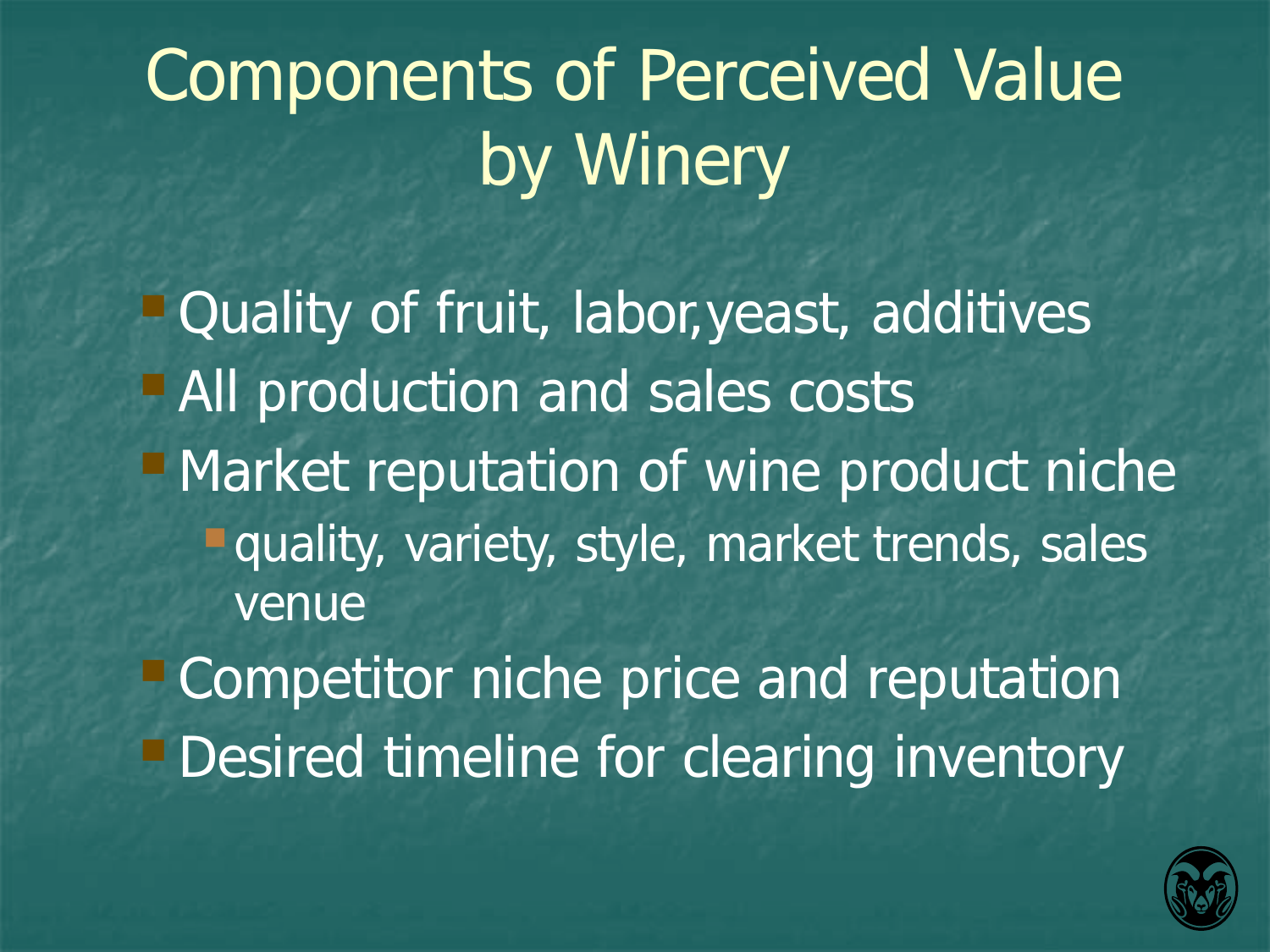

# Components of Perceived Value by Winery
Quality of fruit, labor,yeast, additives
All production and sales costs
Market reputation of wine product niche
quality, variety, style, market trends, sales venue
Competitor niche price and reputation
Desired timeline for clearing inventory